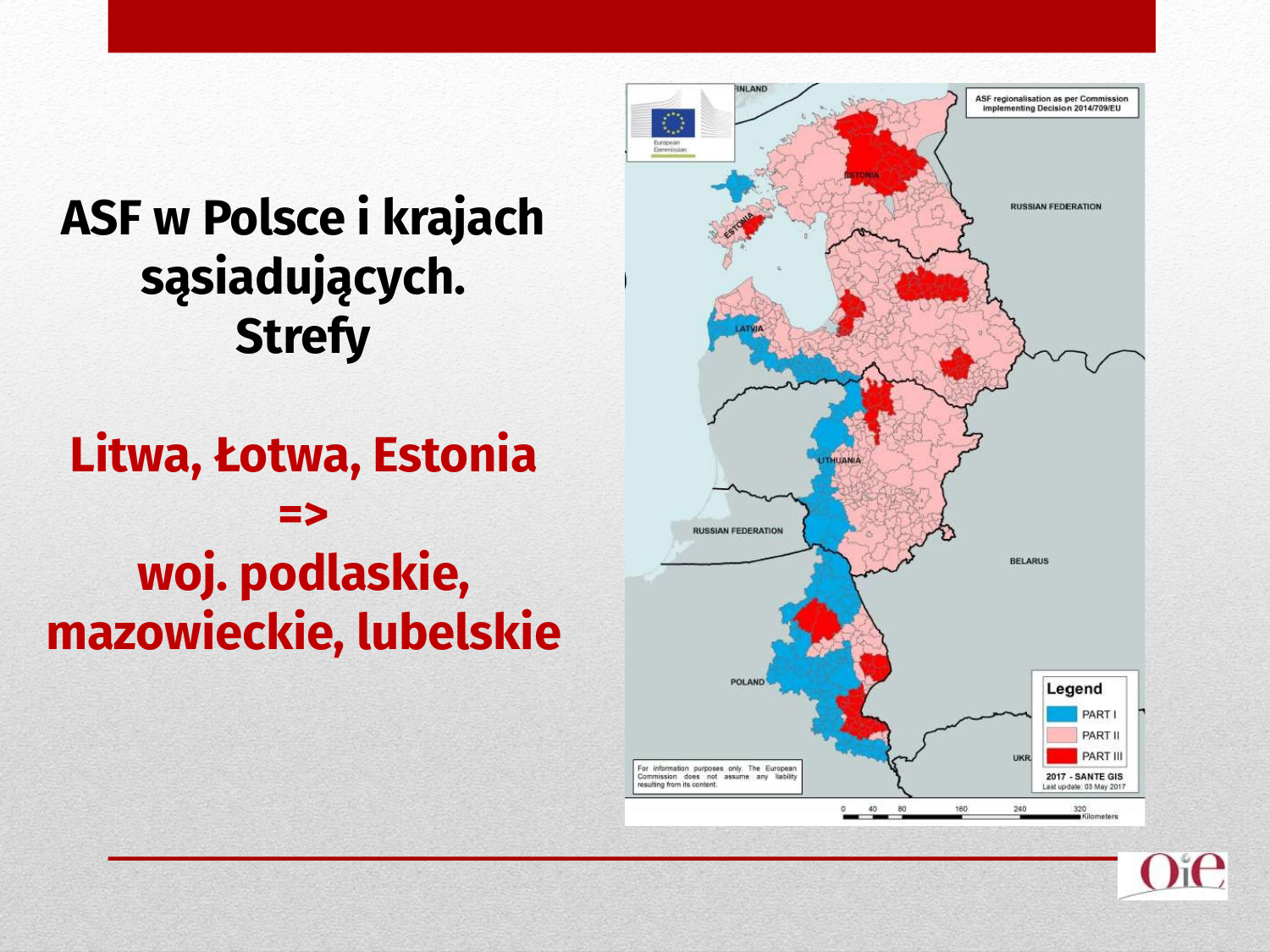

ASF w Polsce i krajach
sąsiadujących.
Strefy

Litwa, Łotwa, Estonia =>
woj. podlaskie, mazowieckie, lubelskie